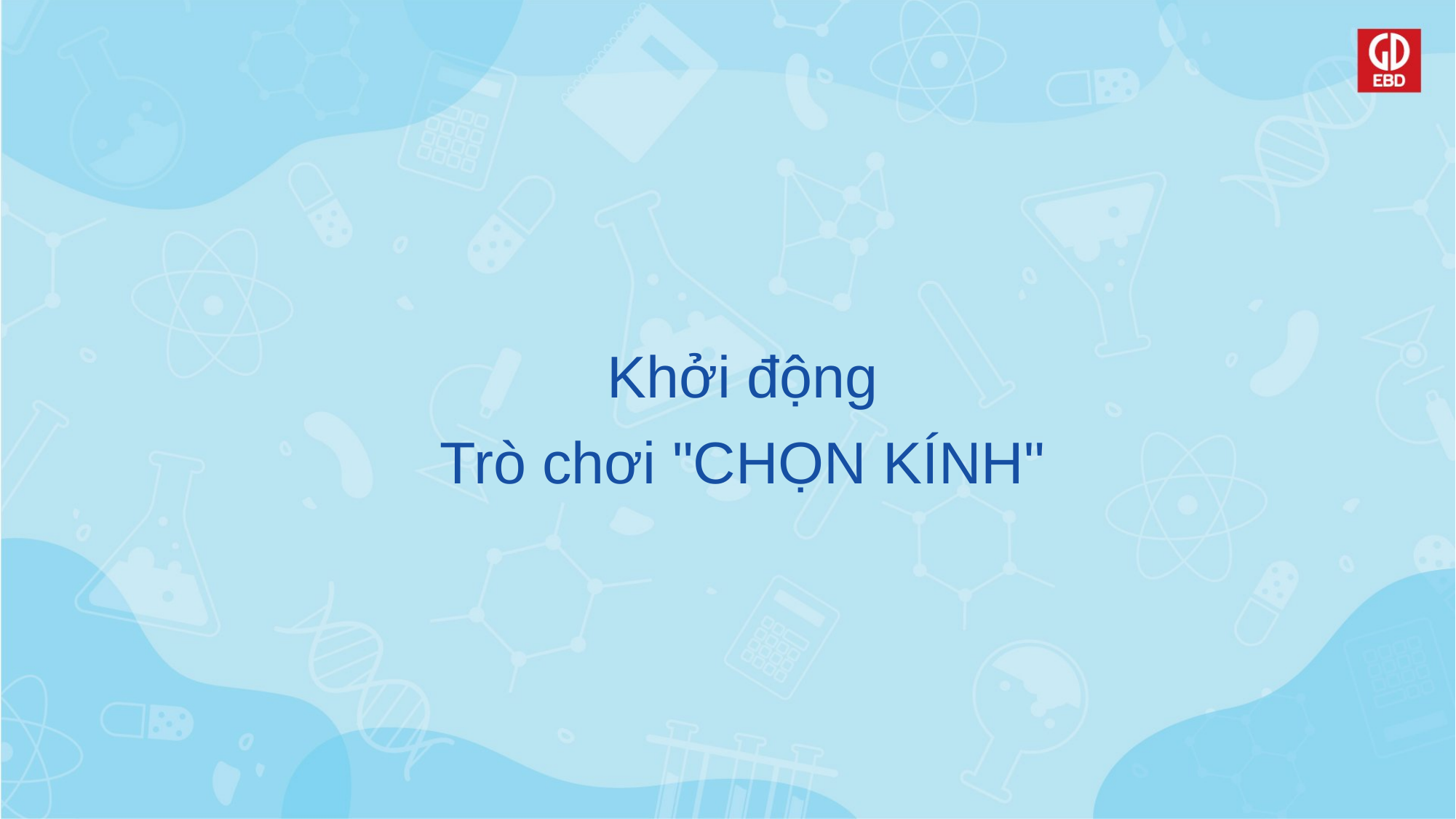

# Khởi động Trò chơi "CHỌN KÍNH"